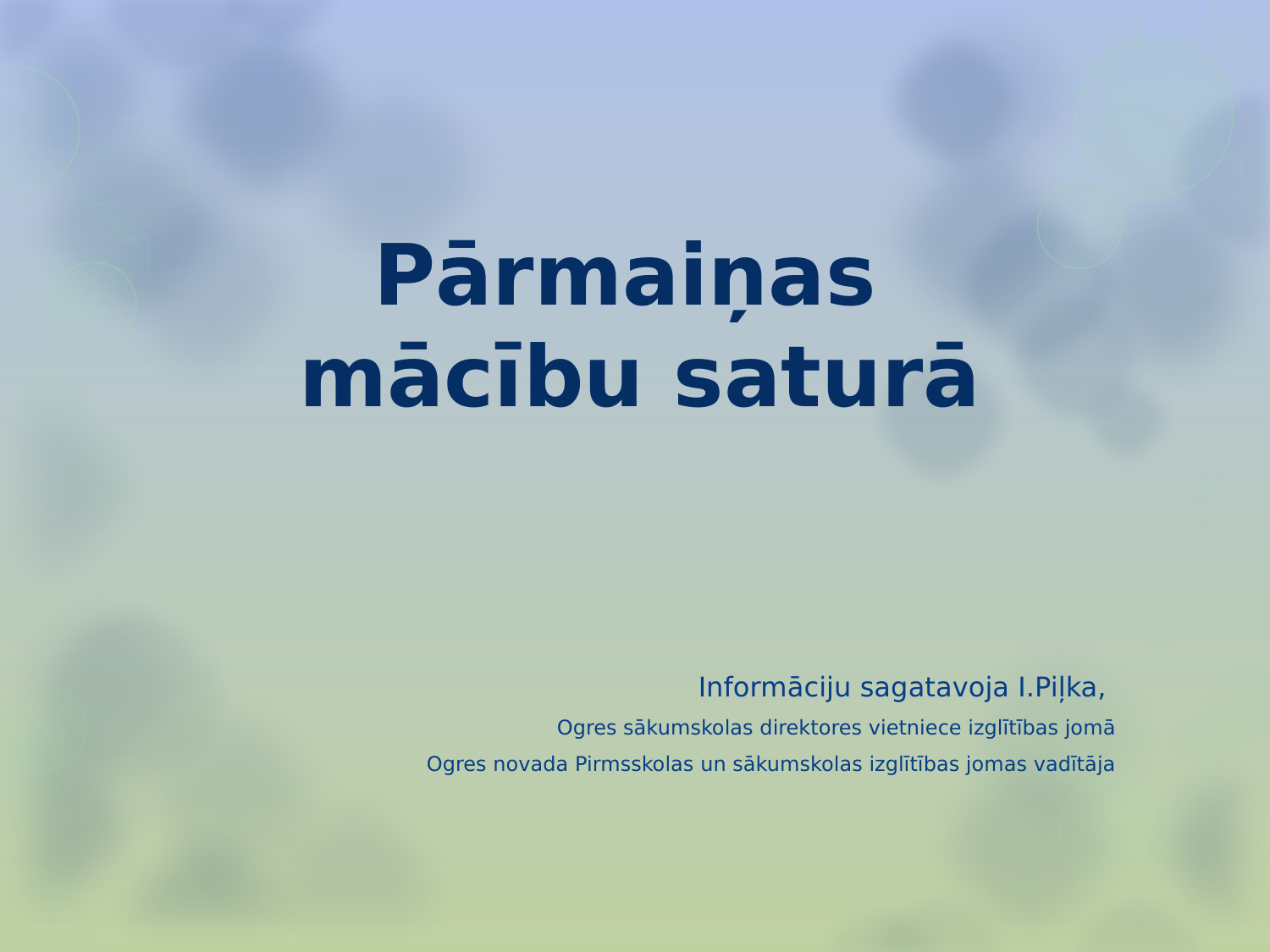

# Pārmaiņas mācību saturā
Informāciju sagatavoja I.Piļka,
Ogres sākumskolas direktores vietniece izglītības jomā
Ogres novada Pirmsskolas un sākumskolas izglītības jomas vadītāja